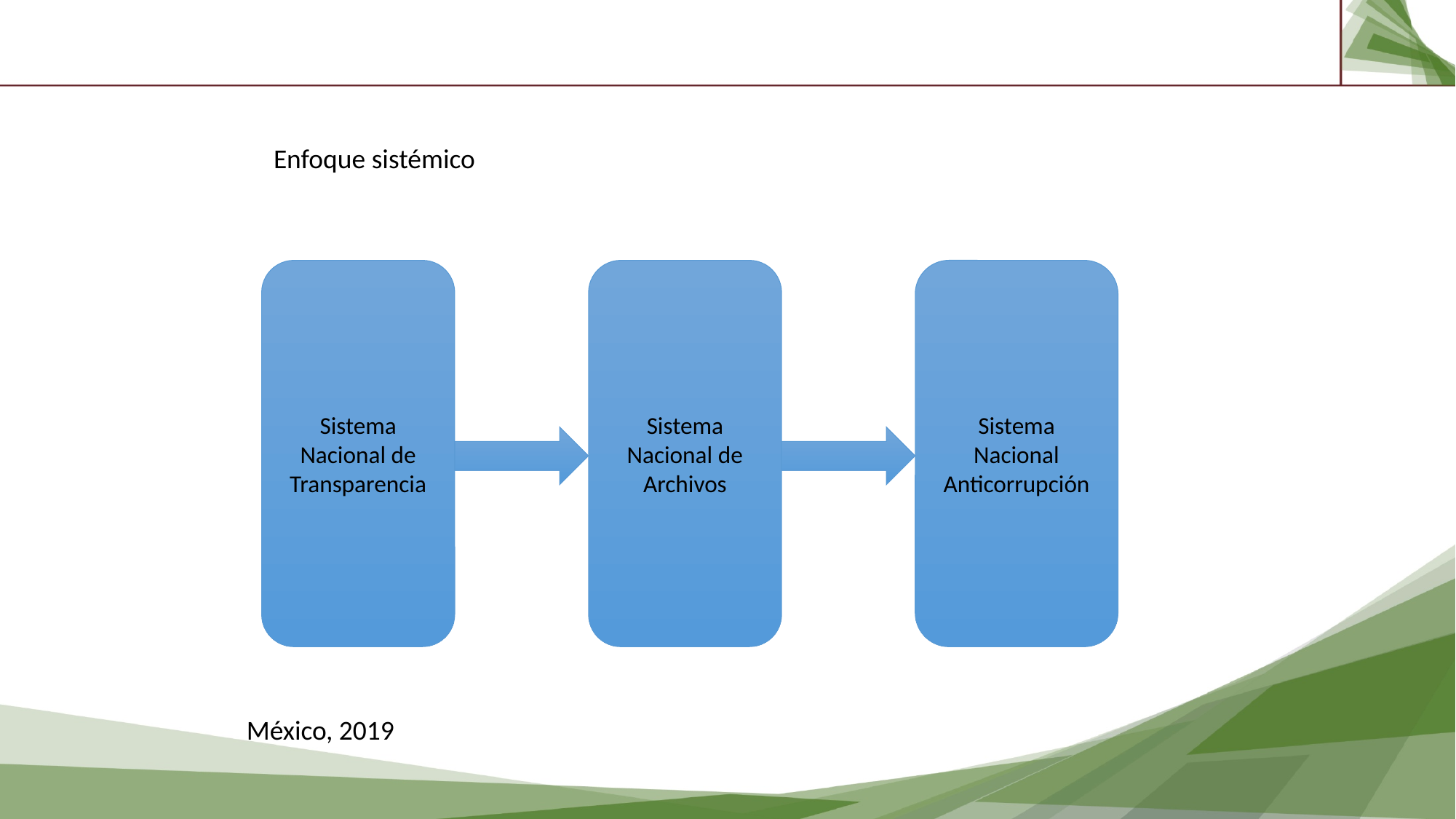

Enfoque sistémico
Sistema Nacional de Transparencia
Sistema Nacional de Archivos
Sistema Nacional Anticorrupción

México, 2019